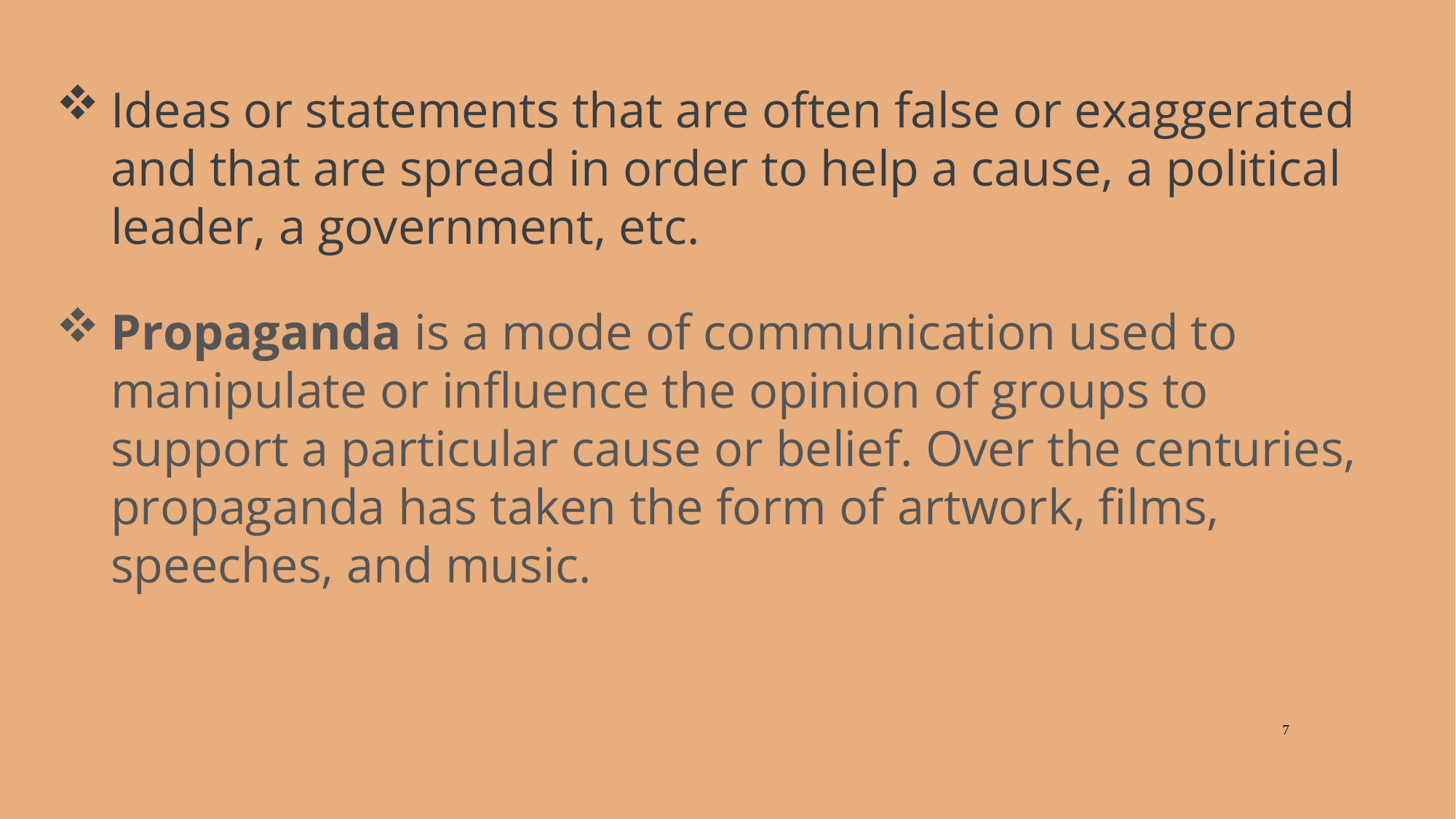

Ideas or statements that are often false or exaggerated and that are spread in order to help a cause, a political leader, a government, etc.
Propaganda is a mode of communication used to manipulate or influence the opinion of groups to support a particular cause or belief. Over the centuries, propaganda has taken the form of artwork, films, speeches, and music.
7